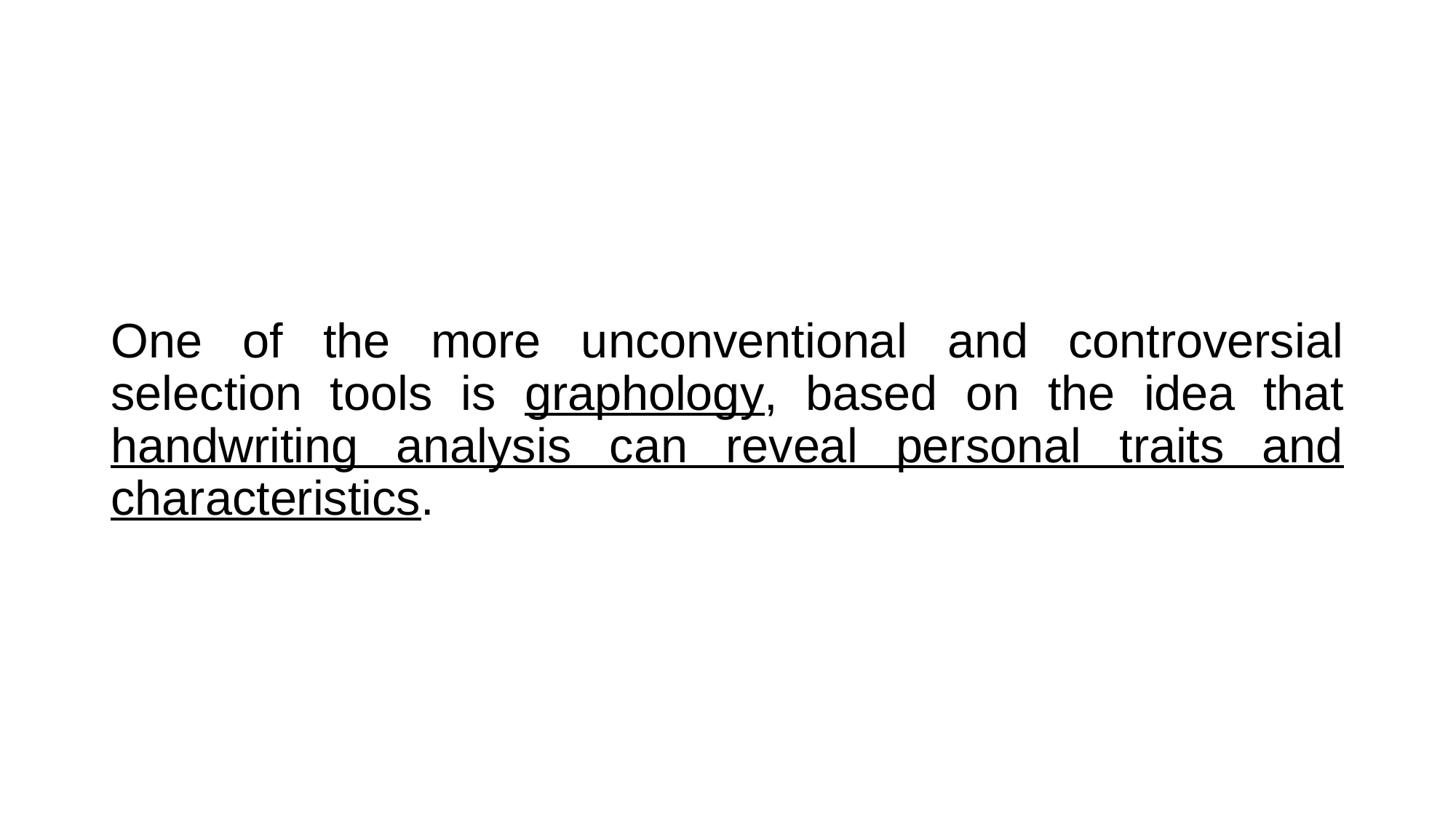

#

One of the more unconventional and controversial selection tools is graphology, based on the idea that handwriting analysis can reveal personal traits and characteristics.